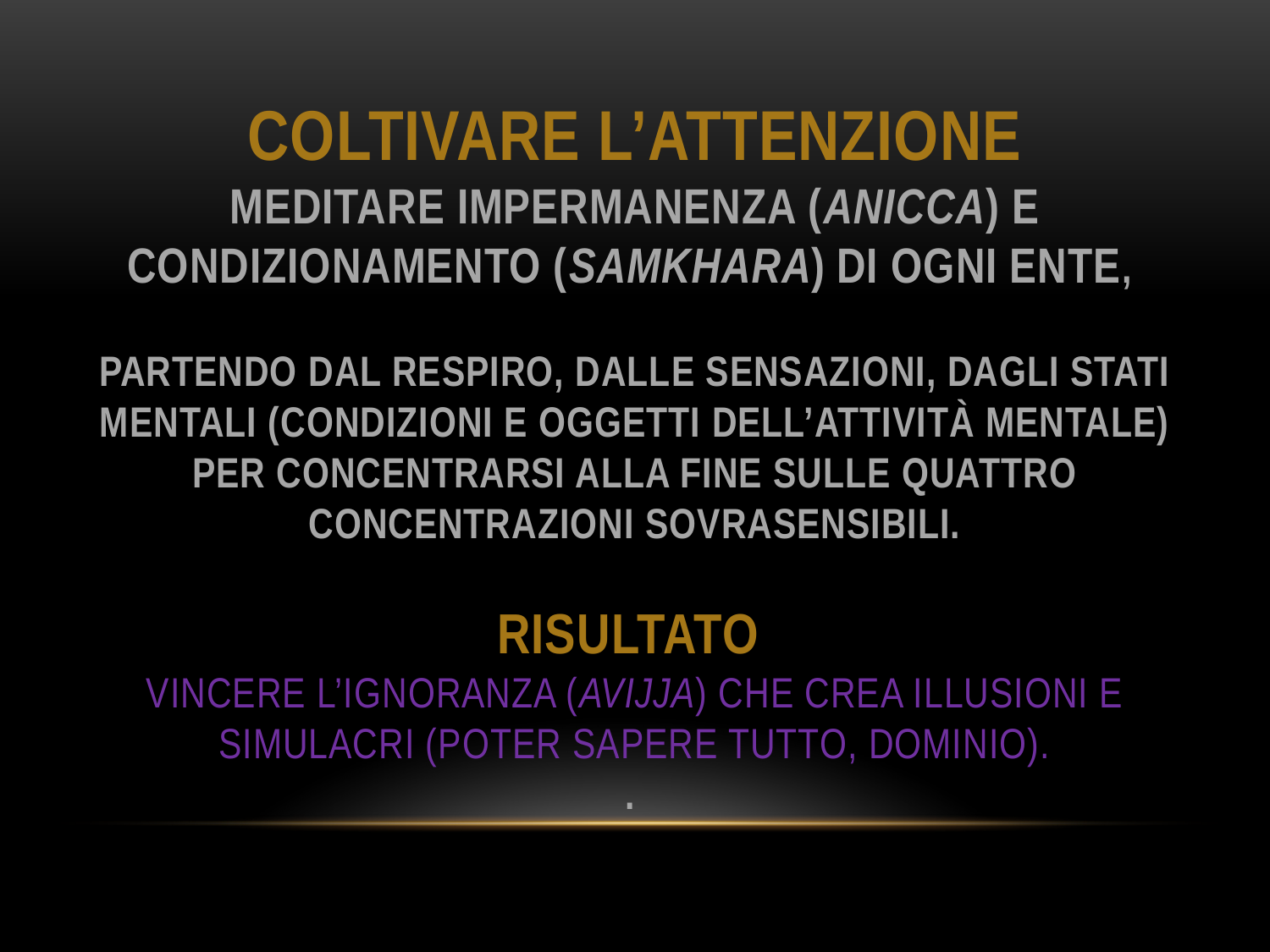

# Coltivare l’attenzione meditare impermanenza (anicca) e condizionamento (samkhara) di ogni ente, partendo dal respiro, dalle sensazioni, dagli stati mentali (condizioni e oggetti dell’attività mentale) per concentrarsi alla fine sulle quattro concentrazioni sovrasensibili. risultato vincere L’ignoranza (avijja) che crea illusioni e simulacri (poter sapere tutto, dominio). .